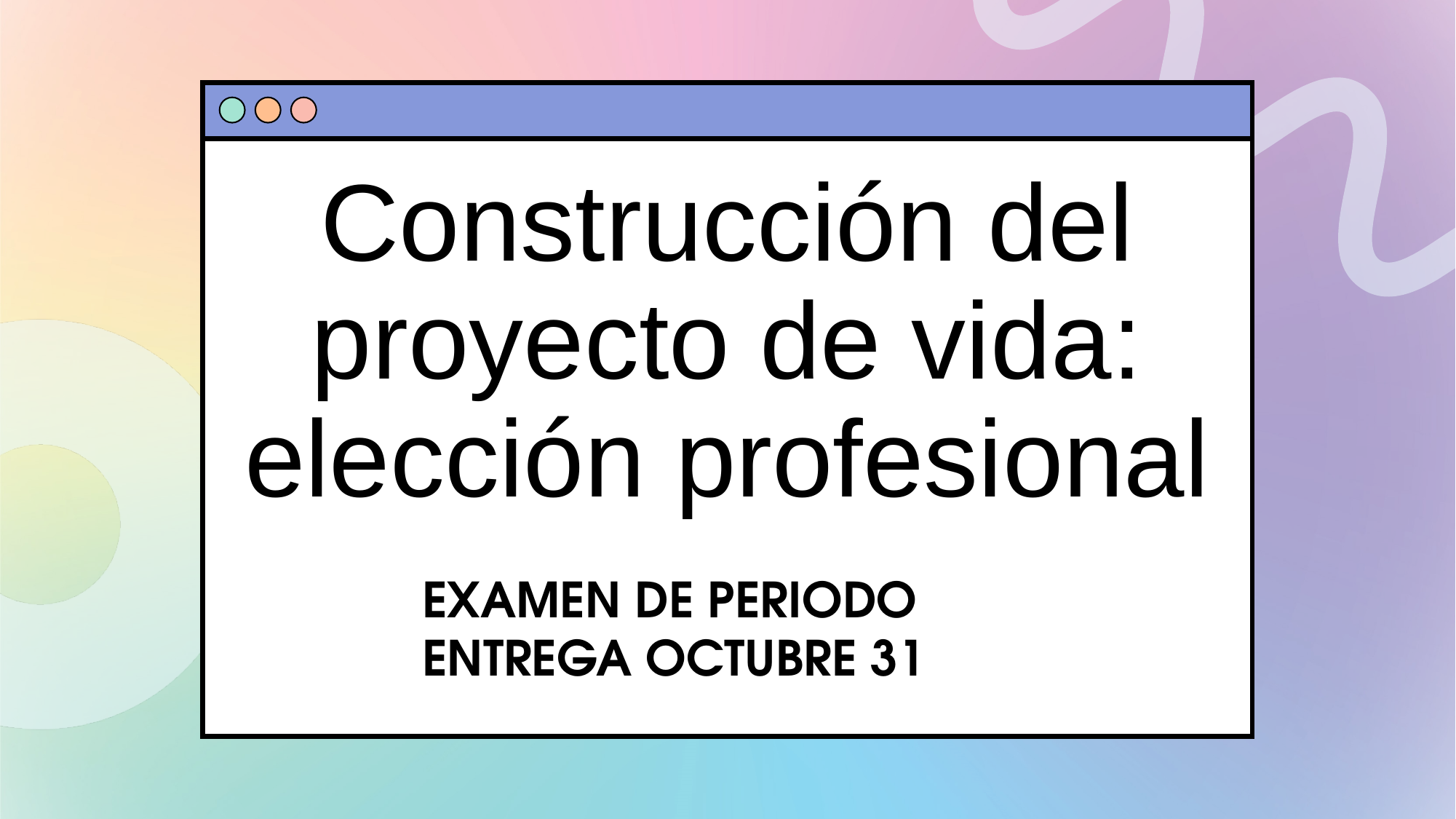

# Construcción del proyecto de vida: elección profesional
EXAMEN DE PERIODO
ENTREGA OCTUBRE 31